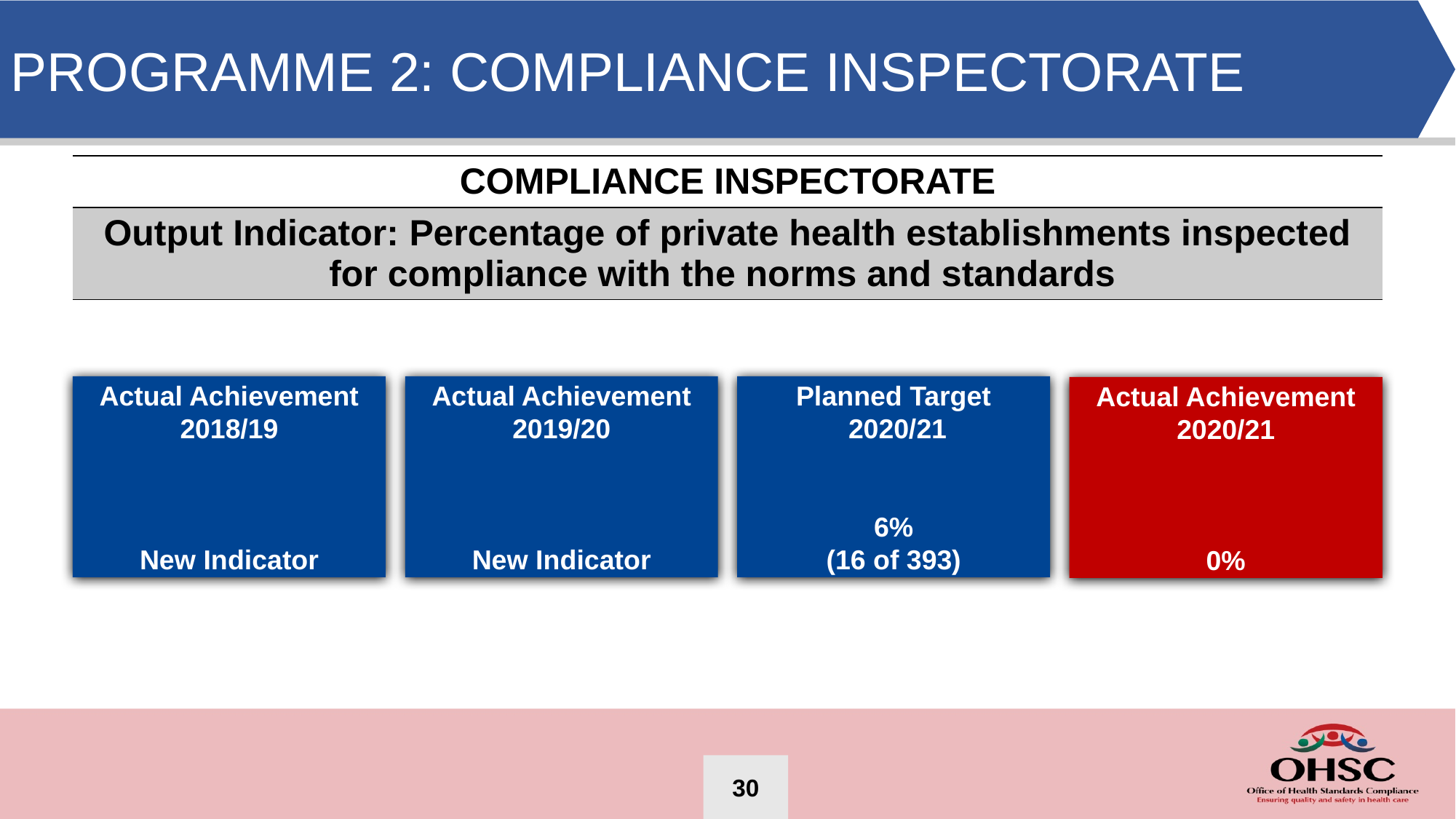

PROGRAMME 2: COMPLIANCE INSPECTORATE
| COMPLIANCE INSPECTORATE |
| --- |
| Output Indicator: Percentage of private health establishments inspected for compliance with the norms and standards |
Planned Target
 2020/21

6%
(16 of 393)
Actual Achievement 2018/19

New Indicator
Actual Achievement 2019/20

New Indicator
Actual Achievement 2020/21

0%
30